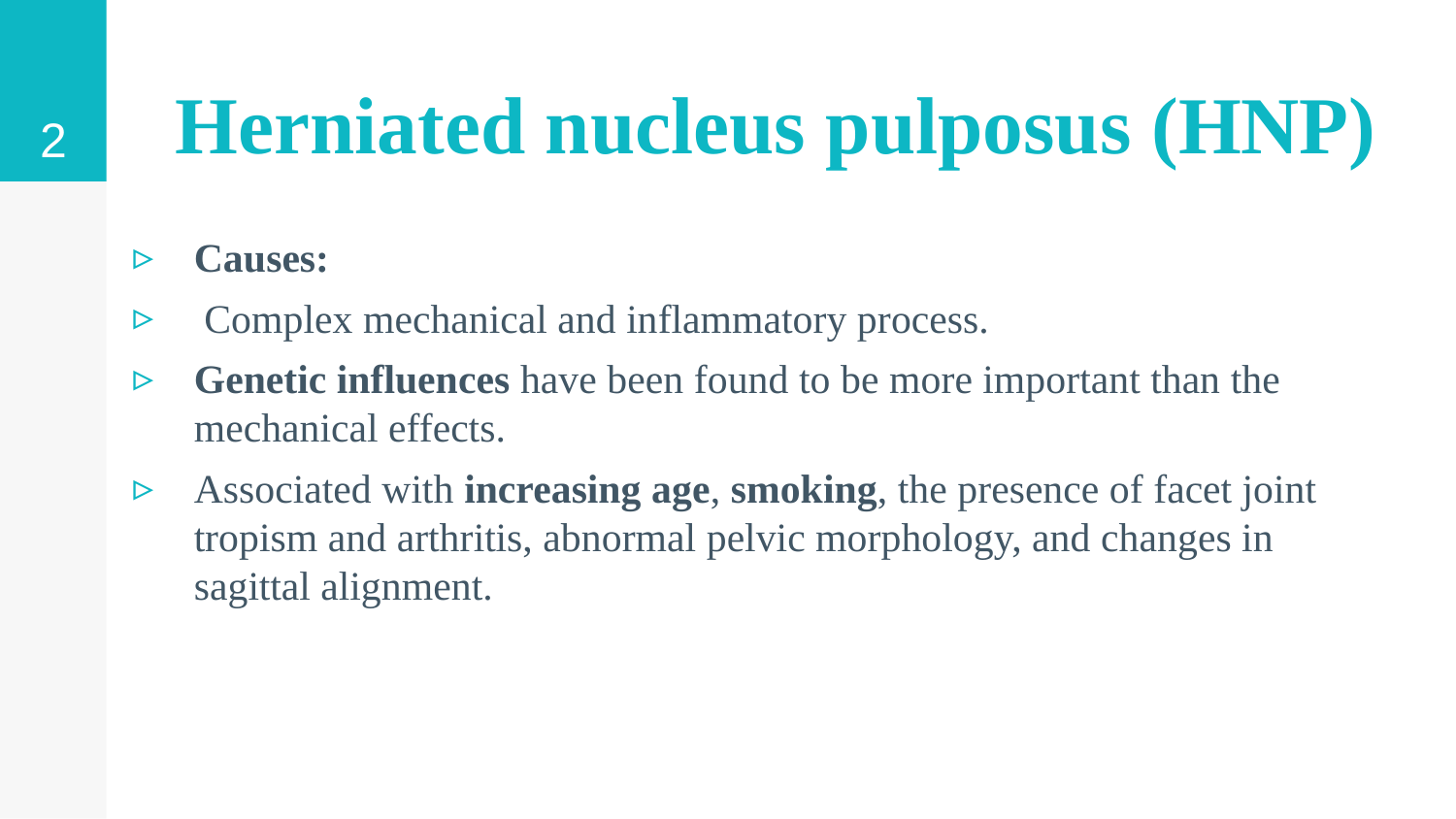

2
Herniated nucleus pulposus (HNP)
Causes:
 Complex mechanical and inflammatory process.
Genetic influences have been found to be more important than the mechanical effects.
Associated with increasing age, smoking, the presence of facet joint tropism and arthritis, abnormal pelvic morphology, and changes in sagittal alignment.